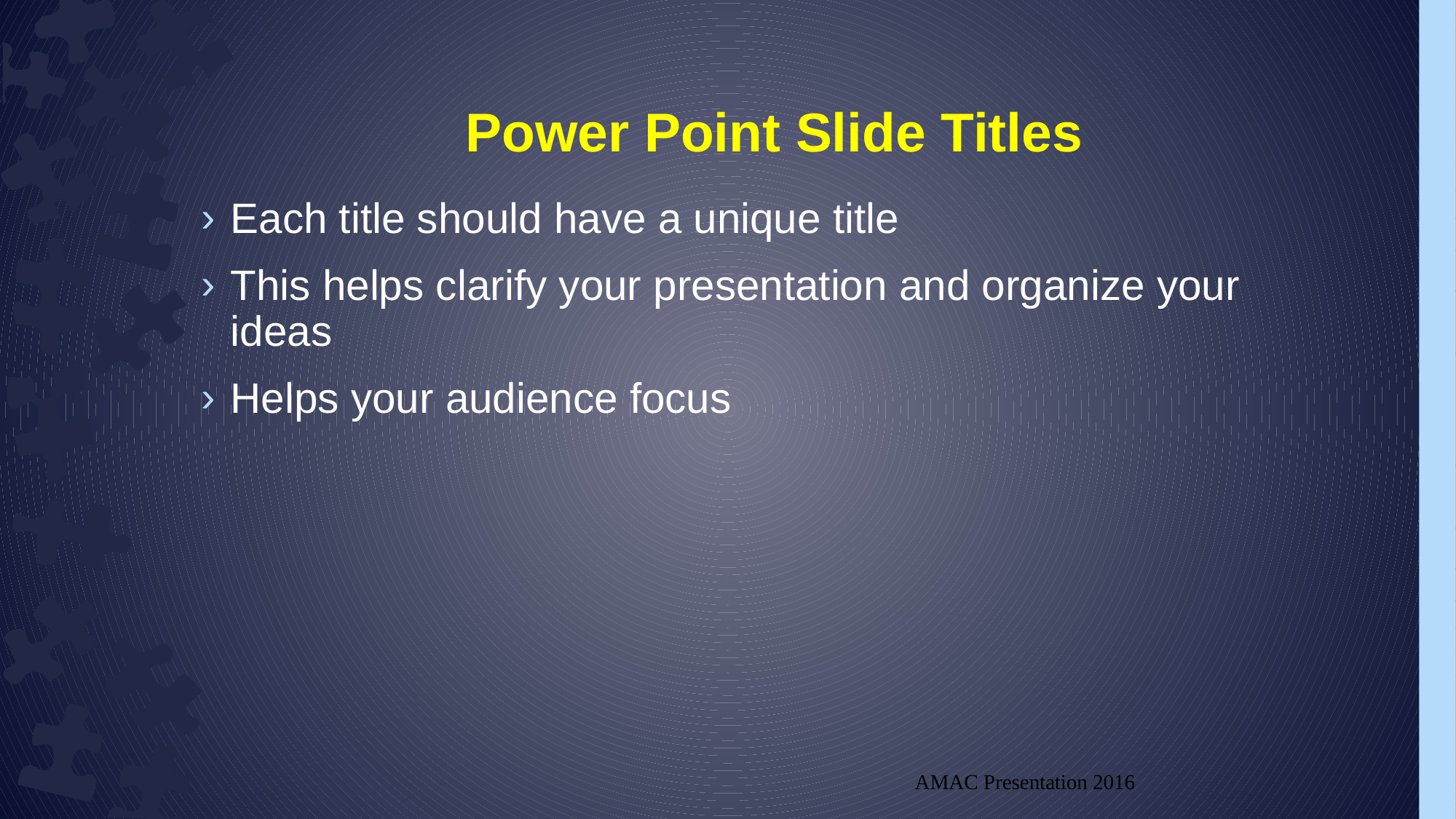

# Power Point Slide Titles
Each title should have a unique title
This helps clarify your presentation and organize your ideas
Helps your audience focus

AMAC Presentation 2016